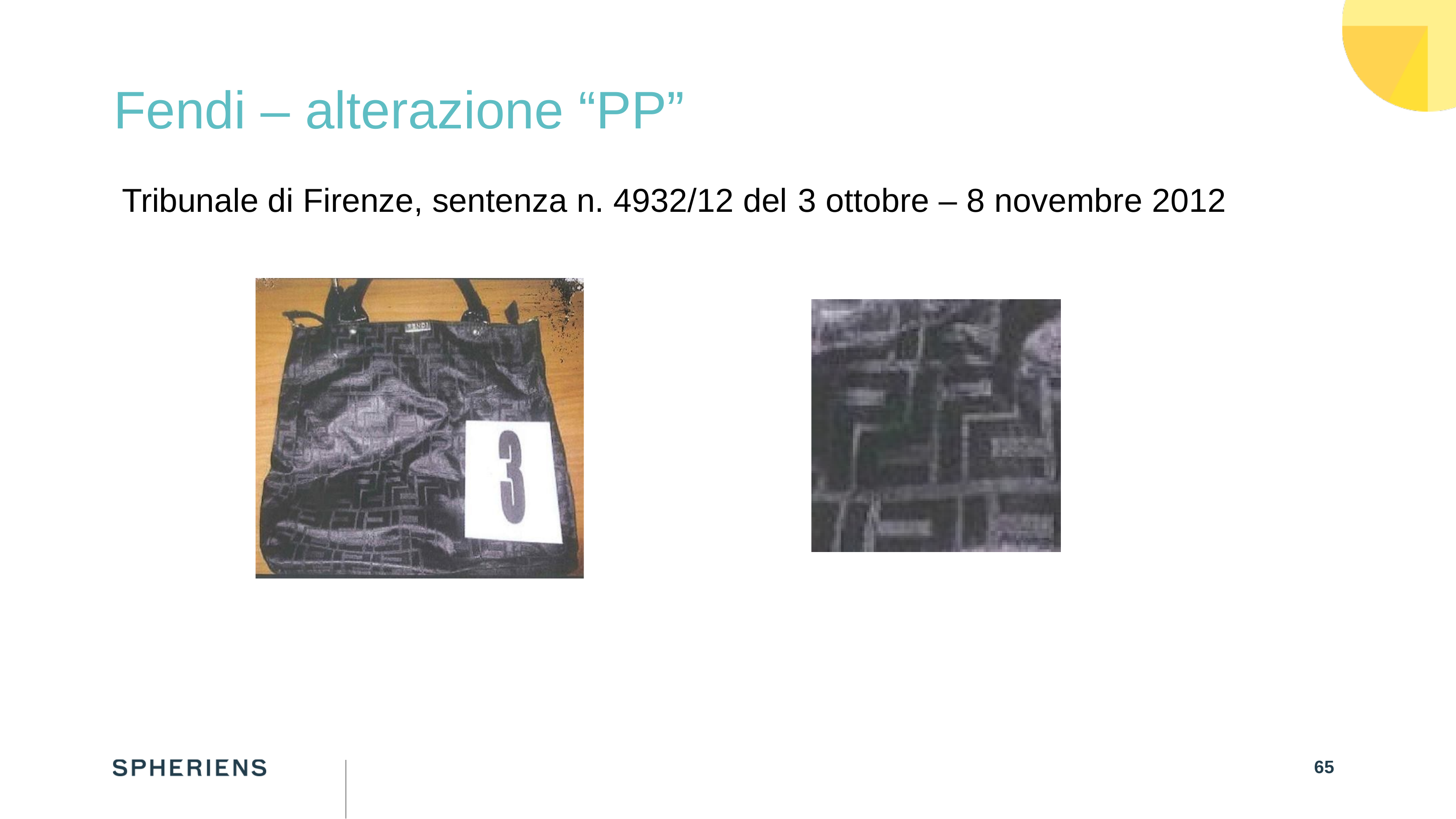

Fendi – alterazione “PP”
Tribunale di Firenze, sentenza n. 4932/12 del 3 ottobre – 8 novembre 2012

65